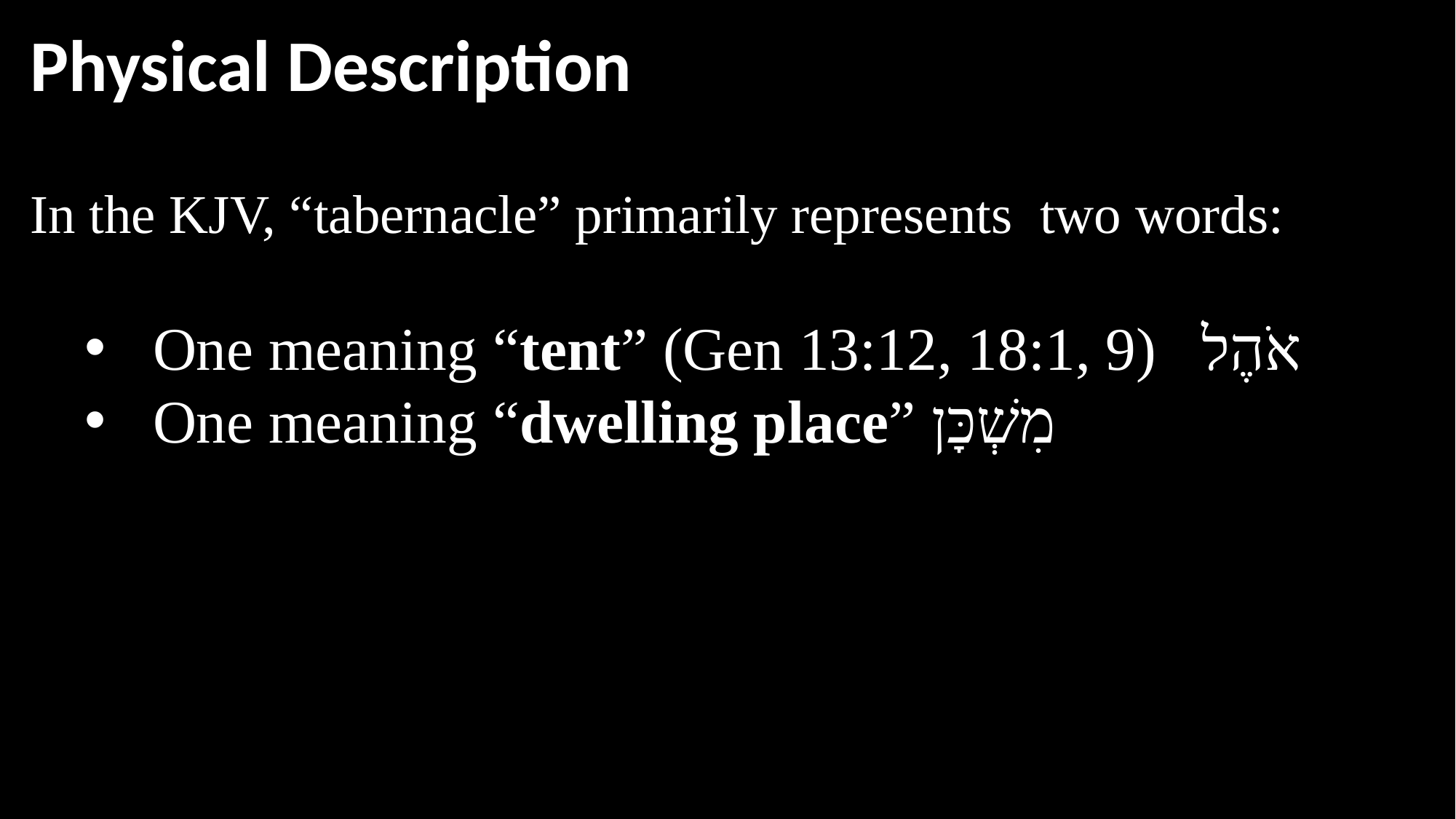

Physical Description

In the KJV, “tabernacle” primarily represents  two words:

One meaning “tent” (Gen 13:12, 18:1, 9)   אֹהֶל
One meaning “dwelling place”	 מִשְׁכָּן